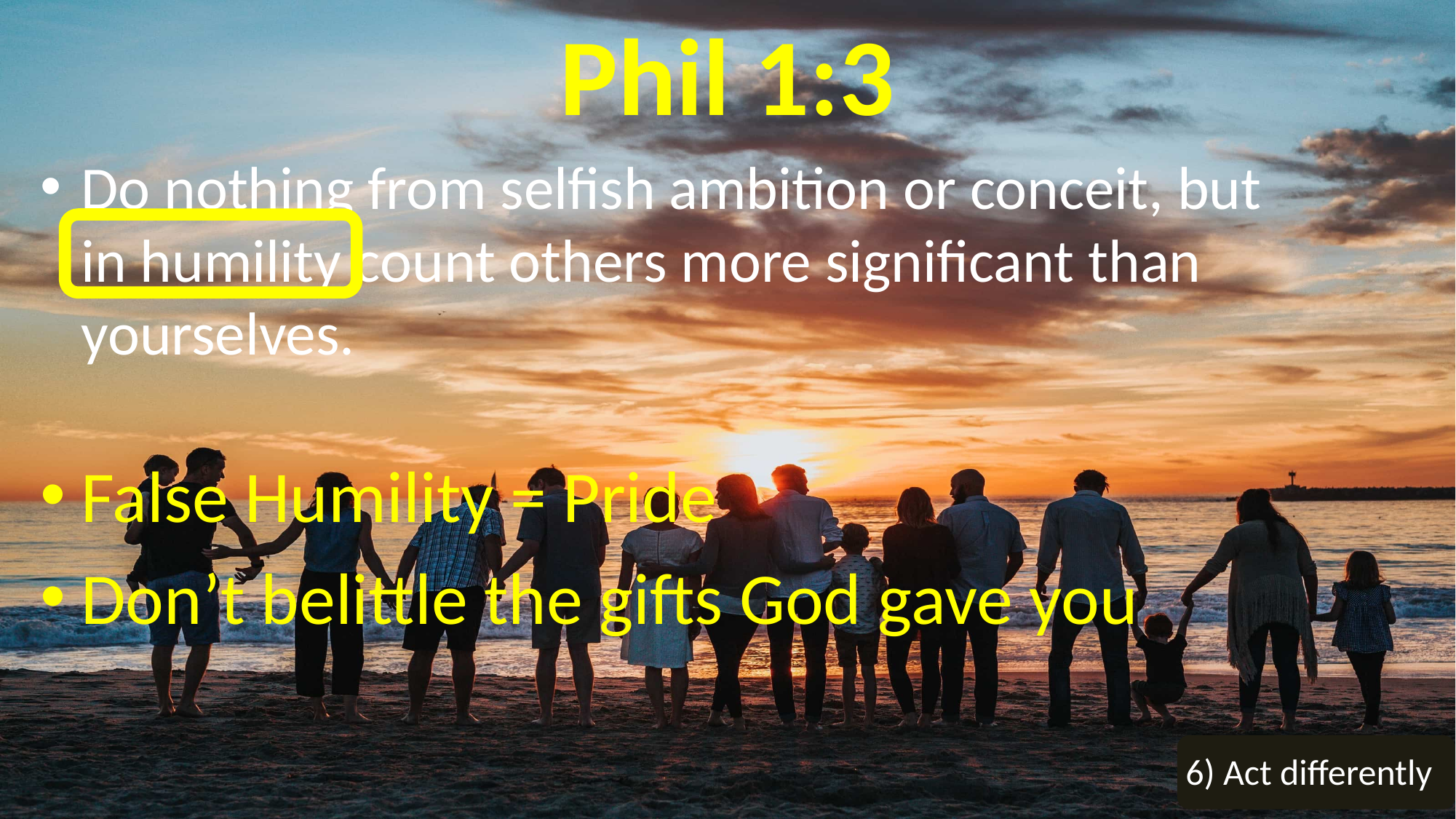

Phil 1:3
Do nothing from selfish ambition or conceit, but        in humility count others more significant than yourselves.

False Humility = Pride
Don’t belittle the gifts God gave you

6) Act differently